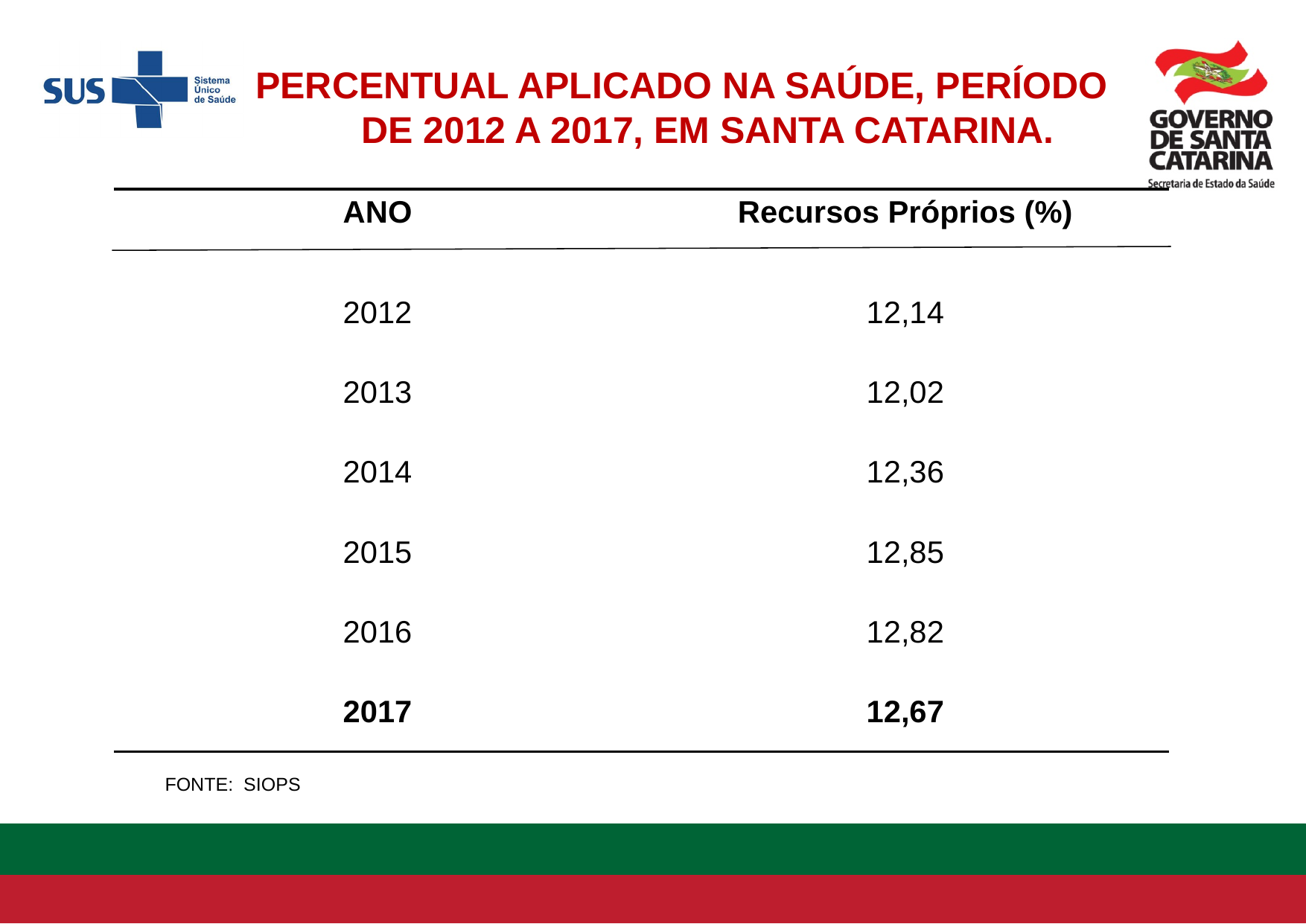

PERCENTUAL APLICADO NA SAÚDE, PERÍODO
                      DE 2012 A 2017, EM SANTA CATARINA.
| ANO | Recursos Próprios (%) |
| --- | --- |
| 2012 | 12,14 |
| 2013 | 12,02 |
| 2014 | 12,36 |
| 2015 | 12,85 |
| 2016 | 12,82 |
| 2017 | 12,67 |
FONTE:  SIOPS